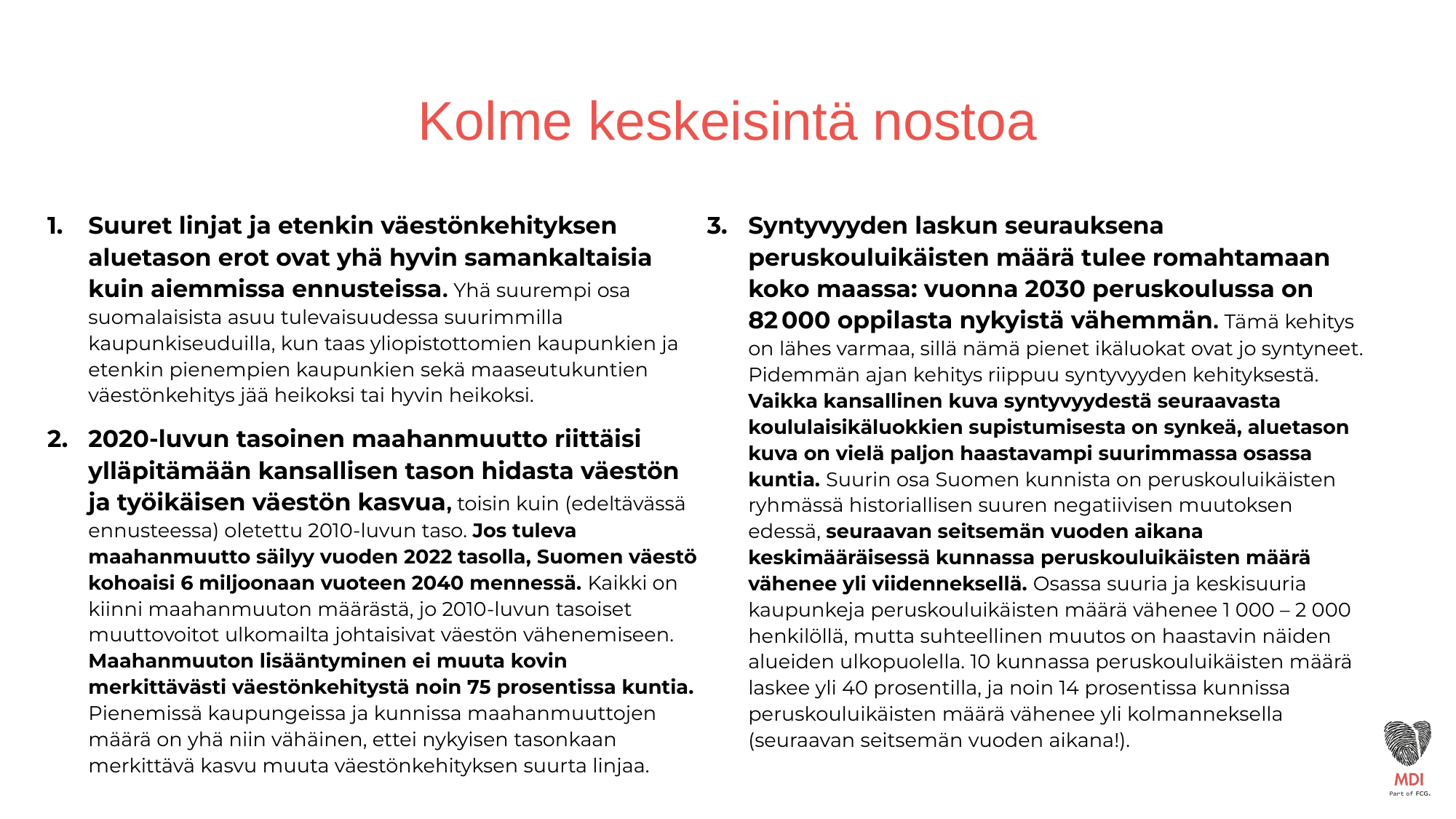

# Kolme keskeisintä nostoa
Suuret linjat ja etenkin väestönkehityksen aluetason erot ovat yhä hyvin samankaltaisia kuin aiemmissa ennusteissa. Yhä suurempi osa suomalaisista asuu tulevaisuudessa suurimmilla kaupunkiseuduilla, kun taas yliopistottomien kaupunkien ja etenkin pienempien kaupunkien sekä maaseutukuntien väestönkehitys jää heikoksi tai hyvin heikoksi.
2020-luvun tasoinen maahanmuutto riittäisi ylläpitämään kansallisen tason hidasta väestön ja työikäisen väestön kasvua, toisin kuin (edeltävässä ennusteessa) oletettu 2010-luvun taso. Jos tuleva maahanmuutto säilyy vuoden 2022 tasolla, Suomen väestö kohoaisi 6 miljoonaan vuoteen 2040 mennessä. Kaikki on kiinni maahanmuuton määrästä, jo 2010-luvun tasoiset muuttovoitot ulkomailta johtaisivat väestön vähenemiseen. Maahanmuuton lisääntyminen ei muuta kovin merkittävästi väestönkehitystä noin 75 prosentissa kuntia. Pienemissä kaupungeissa ja kunnissa maahanmuuttojen määrä on yhä niin vähäinen, ettei nykyisen tasonkaan merkittävä kasvu muuta väestönkehityksen suurta linjaa.
Syntyvyyden laskun seurauksena peruskouluikäisten määrä tulee romahtamaan koko maassa: vuonna 2030 peruskoulussa on 82 000 oppilasta nykyistä vähemmän. Tämä kehitys on lähes varmaa, sillä nämä pienet ikäluokat ovat jo syntyneet. Pidemmän ajan kehitys riippuu syntyvyyden kehityksestä. Vaikka kansallinen kuva syntyvyydestä seuraavasta koululaisikäluokkien supistumisesta on synkeä, aluetason kuva on vielä paljon haastavampi suurimmassa osassa kuntia. Suurin osa Suomen kunnista on peruskouluikäisten ryhmässä historiallisen suuren negatiivisen muutoksen edessä, seuraavan seitsemän vuoden aikana keskimääräisessä kunnassa peruskouluikäisten määrä vähenee yli viidenneksellä. Osassa suuria ja keskisuuria kaupunkeja peruskouluikäisten määrä vähenee 1 000 – 2 000 henkilöllä, mutta suhteellinen muutos on haastavin näiden alueiden ulkopuolella. 10 kunnassa peruskouluikäisten määrä laskee yli 40 prosentilla, ja noin 14 prosentissa kunnissa peruskouluikäisten määrä vähenee yli kolmanneksella (seuraavan seitsemän vuoden aikana!).